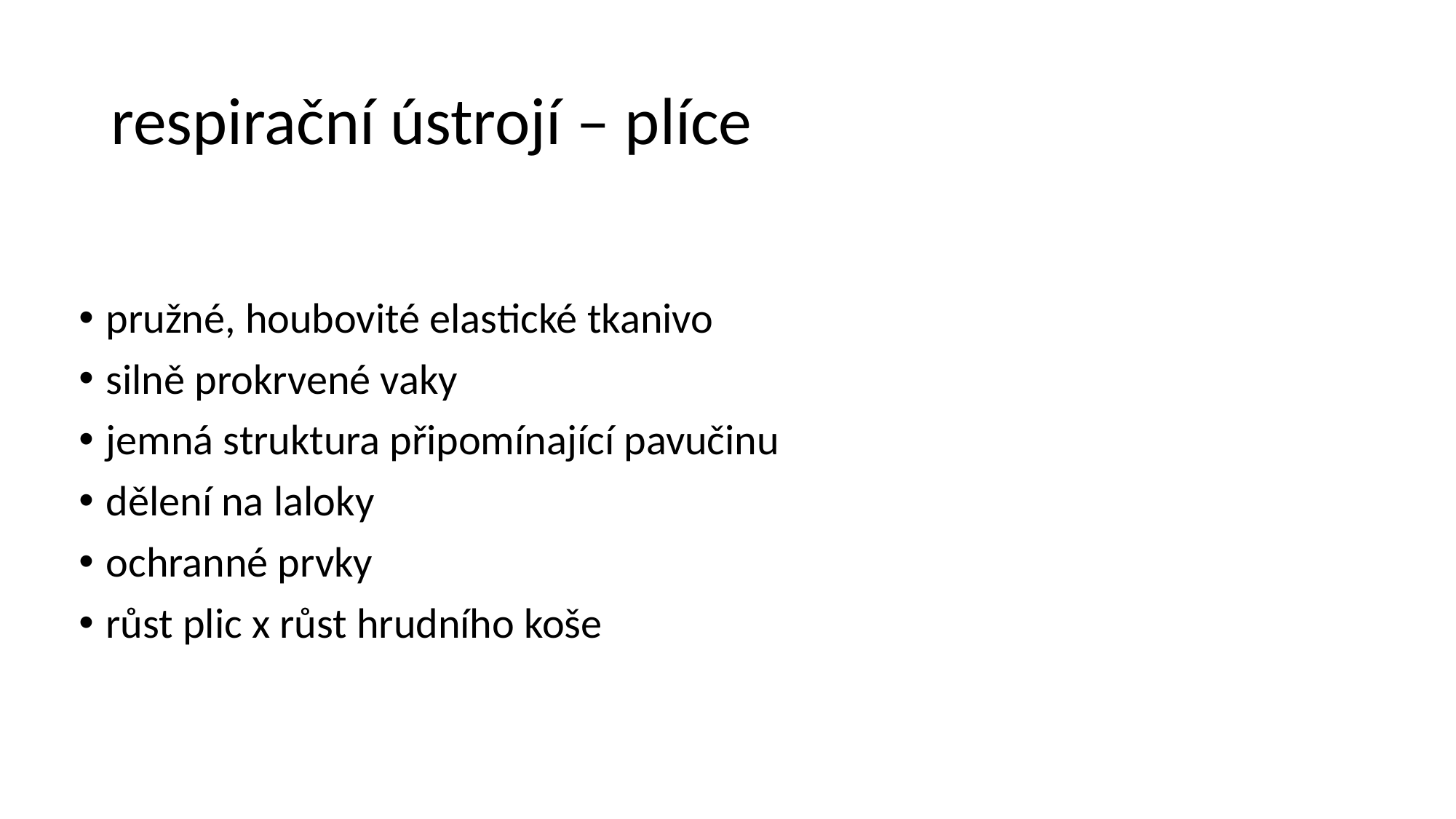

# respirační ústrojí – plíce

pružné, houbovité elastické tkanivo
silně prokrvené vaky
jemná struktura připomínající pavučinu
dělení na laloky
ochranné prvky
růst plic x růst hrudního koše